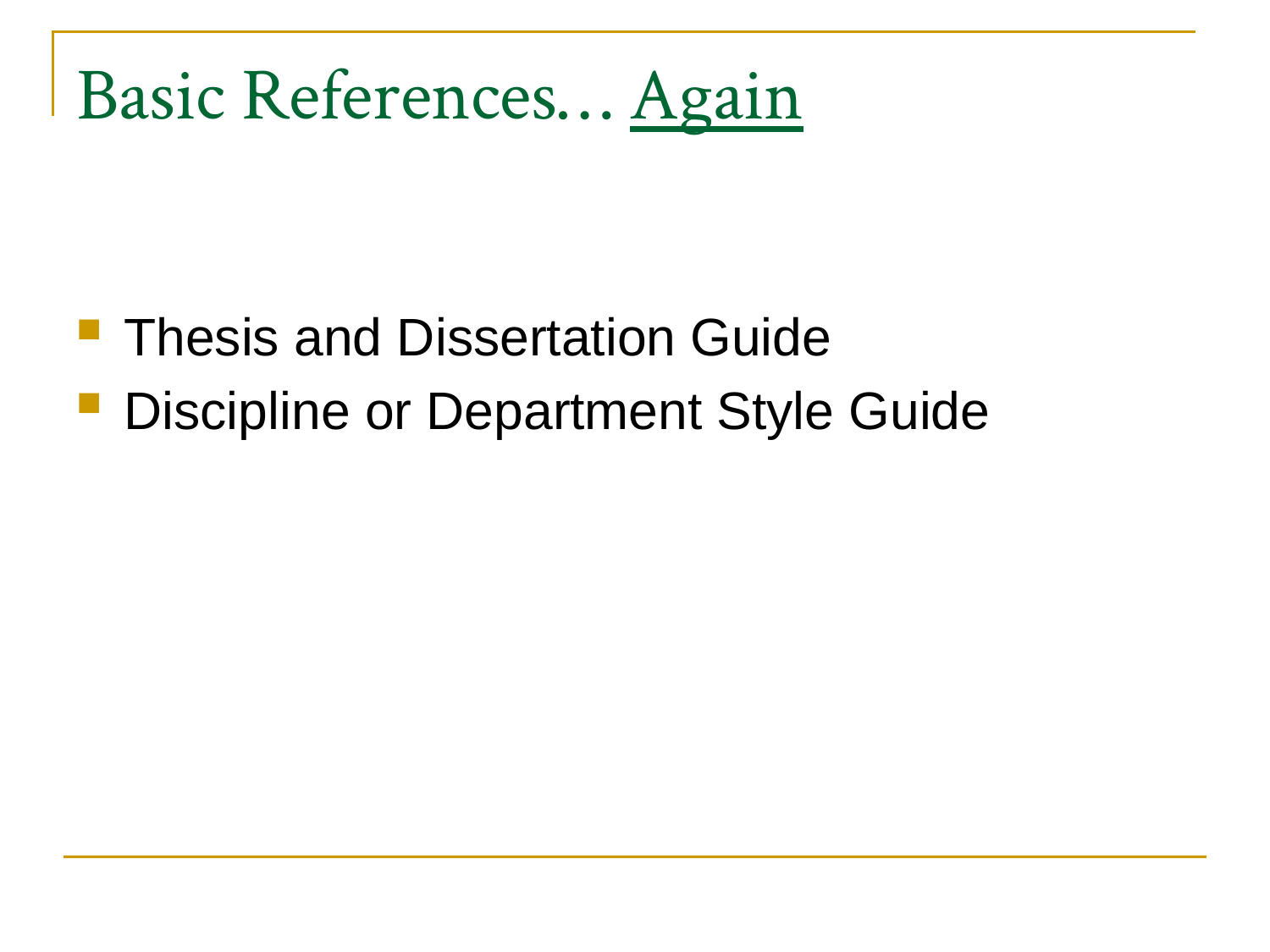

# Basic References… Again

Thesis and Dissertation Guide
Discipline or Department Style Guide